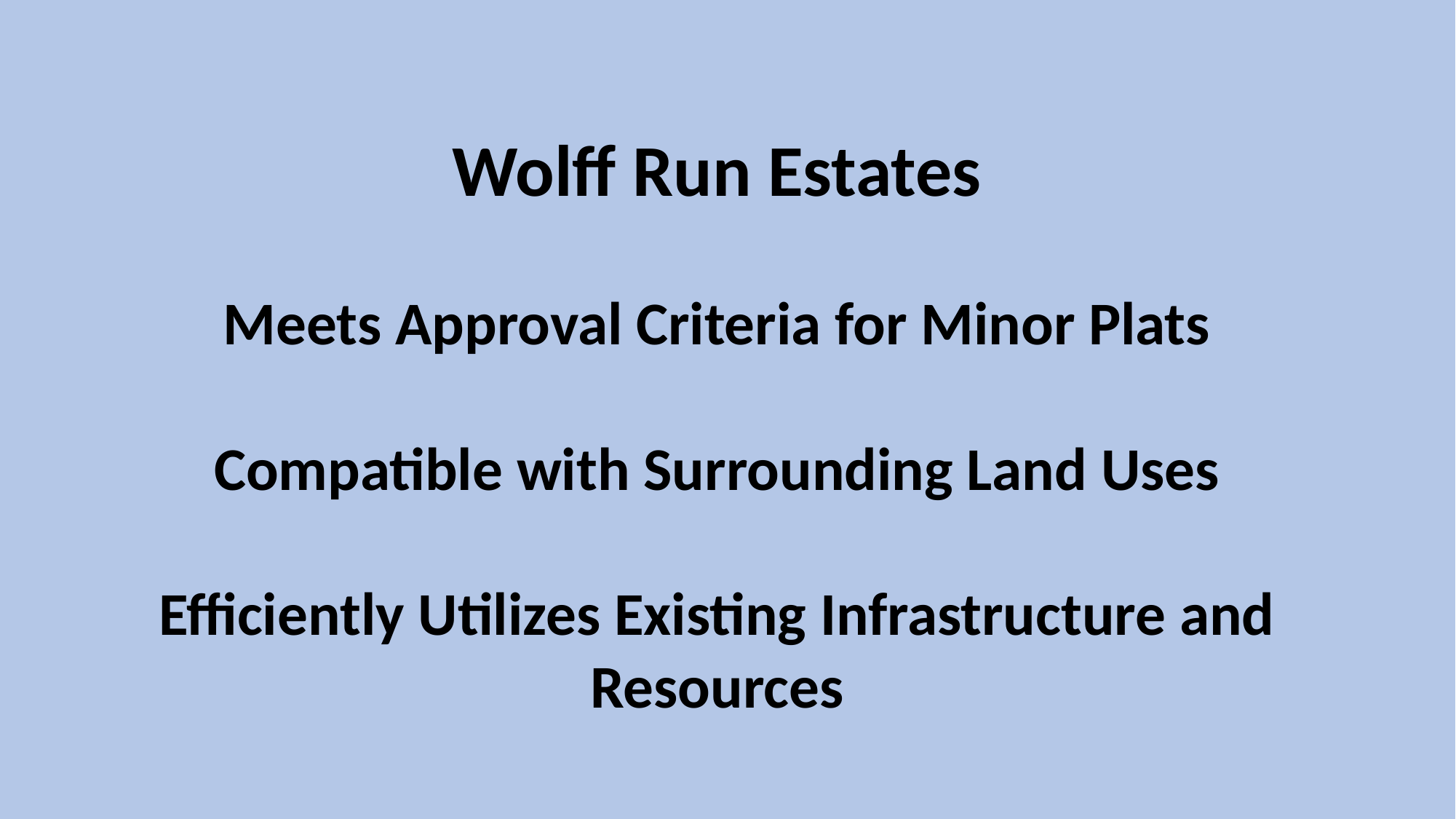

Wolff Run Estates

Meets Approval Criteria for Minor Plats

Compatible with Surrounding Land Uses

Efficiently Utilizes Existing Infrastructure and Resources